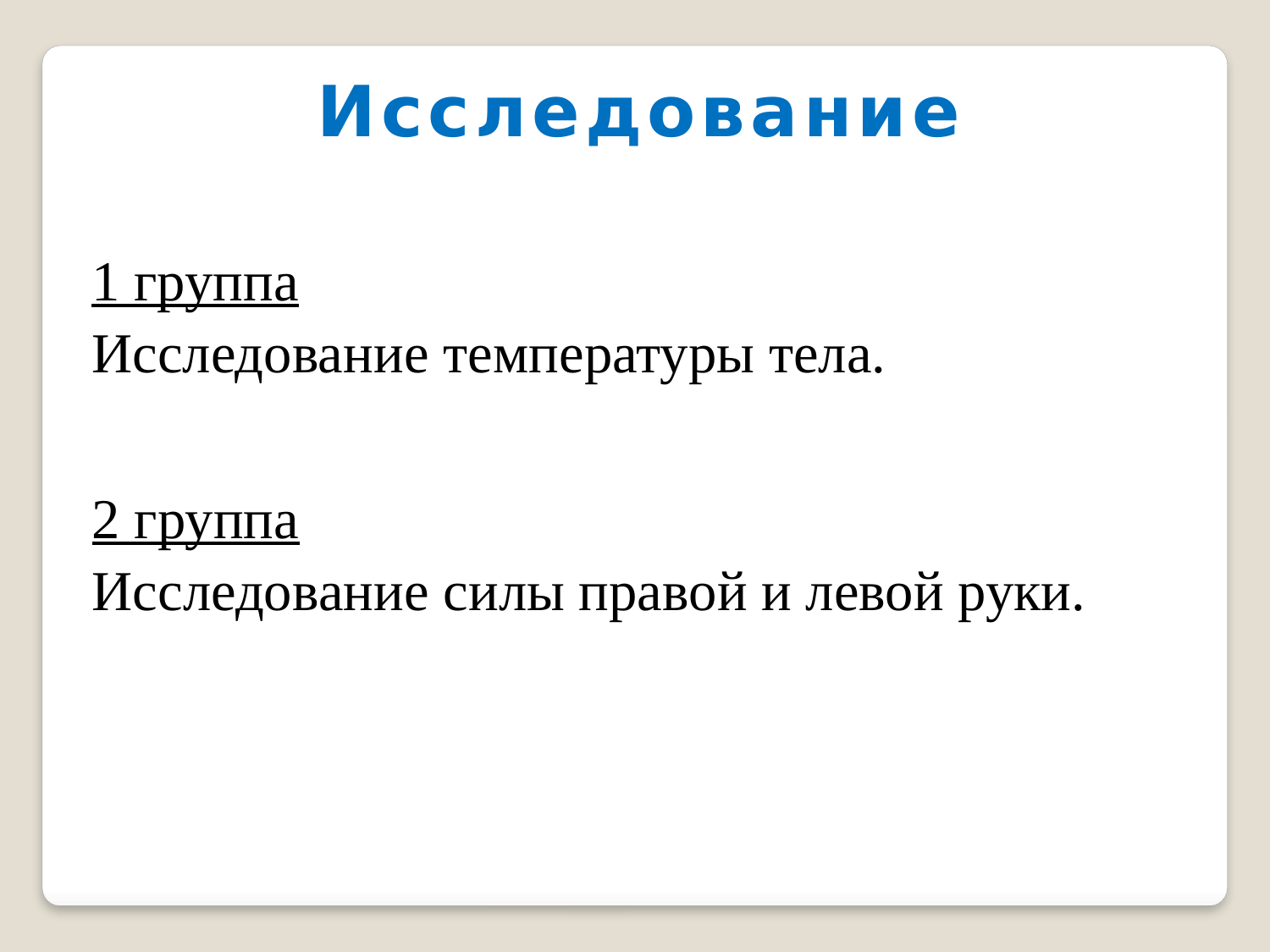

Исследование
1 группа
Исследование температуры тела.

2 группа
Исследование силы правой и левой руки.